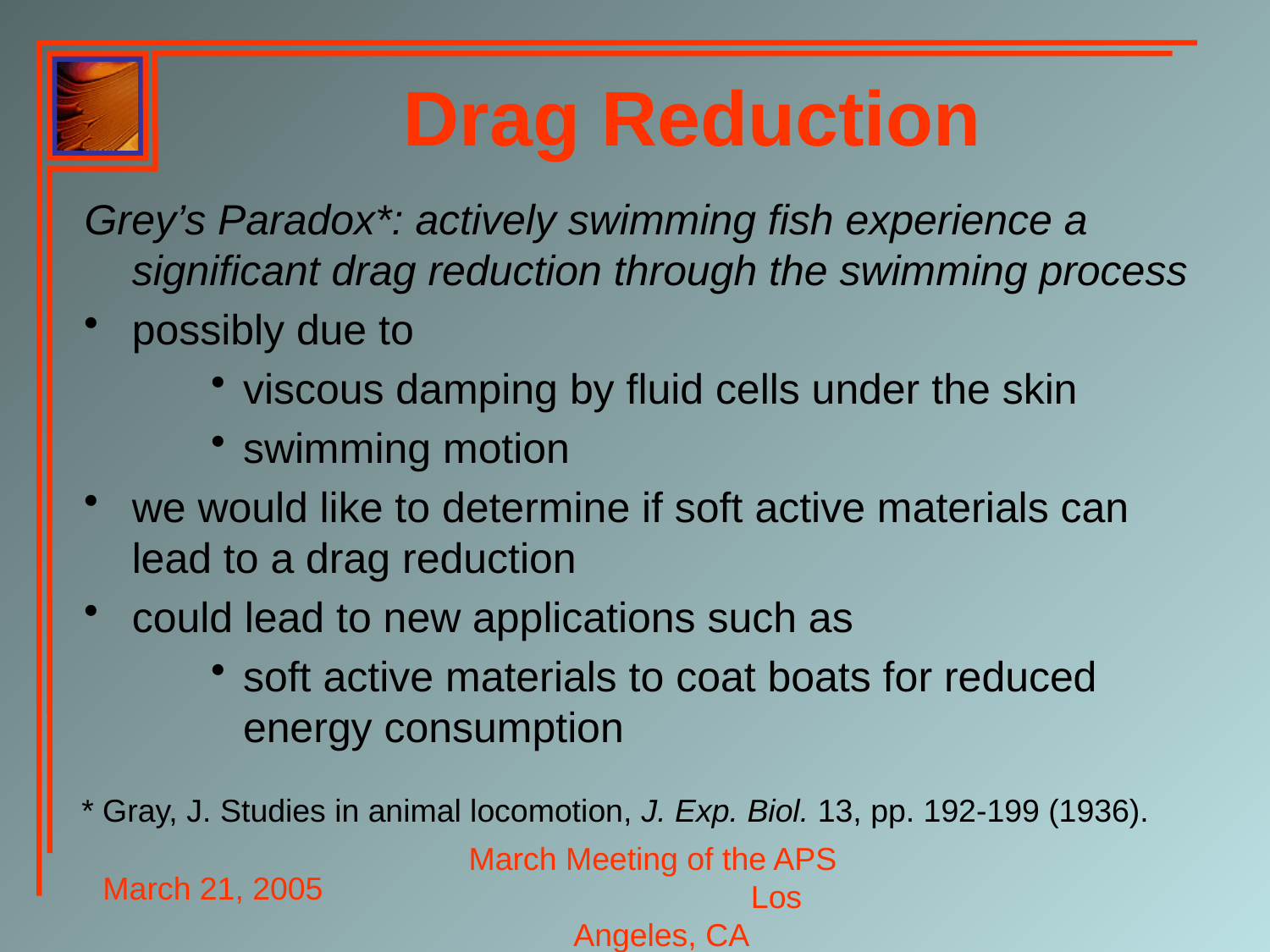

# Drag Reduction
Grey’s Paradox*: actively swimming fish experience a significant drag reduction through the swimming process
possibly due to
viscous damping by fluid cells under the skin
swimming motion
we would like to determine if soft active materials can lead to a drag reduction
could lead to new applications such as
soft active materials to coat boats for reduced energy consumption
* Gray, J. Studies in animal locomotion, J. Exp. Biol. 13, pp. 192-199 (1936).